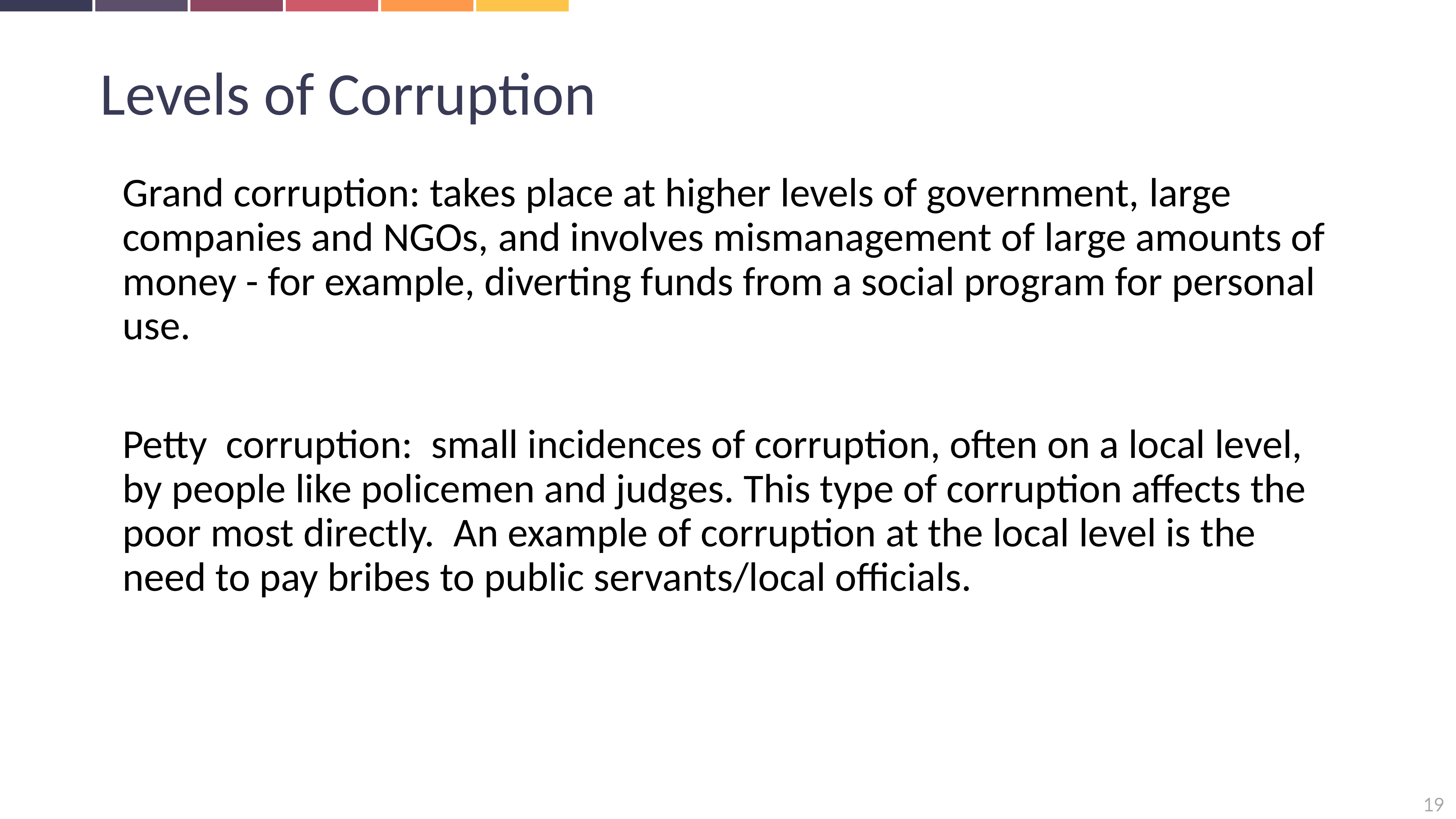

Levels of Corruption
Grand corruption: takes place at higher levels of government, large companies and NGOs, and involves mismanagement of large amounts of money - for example, diverting funds from a social program for personal use.

Petty  corruption:  small incidences of corruption, often on a local level, by people like policemen and judges. This type of corruption affects the poor most directly.  An example of corruption at the local level is the need to pay bribes to public servants/local officials.